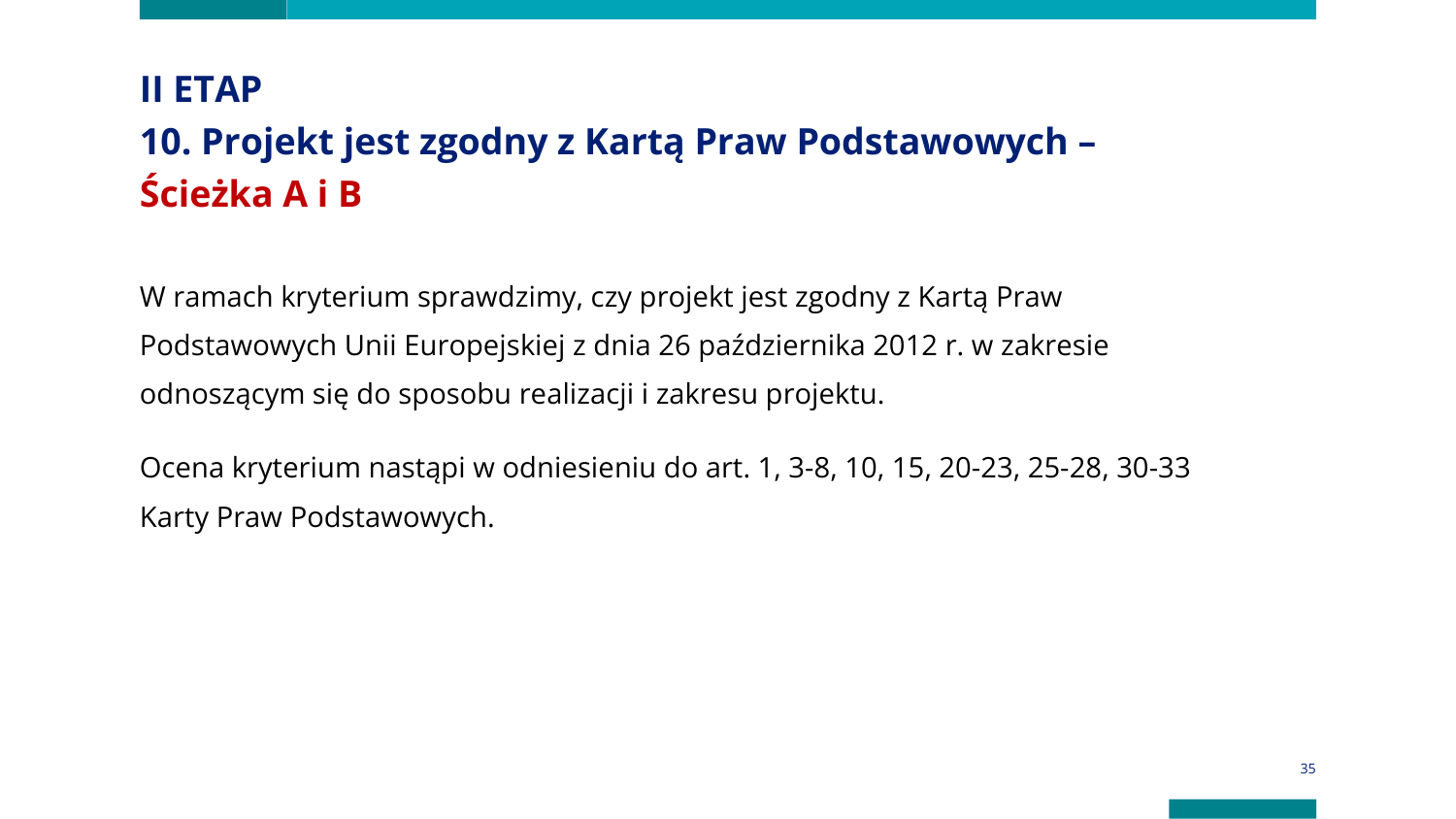

II ETAP
10. Projekt jest zgodny z Kartą Praw Podstawowych – Ścieżka A i B

W ramach kryterium sprawdzimy, czy projekt jest zgodny z Kartą Praw Podstawowych Unii Europejskiej z dnia 26 października 2012 r. w zakresie odnoszącym się do sposobu realizacji i zakresu projektu.
Ocena kryterium nastąpi w odniesieniu do art. 1, 3-8, 10, 15, 20-23, 25-28, 30-33 Karty Praw Podstawowych.
35